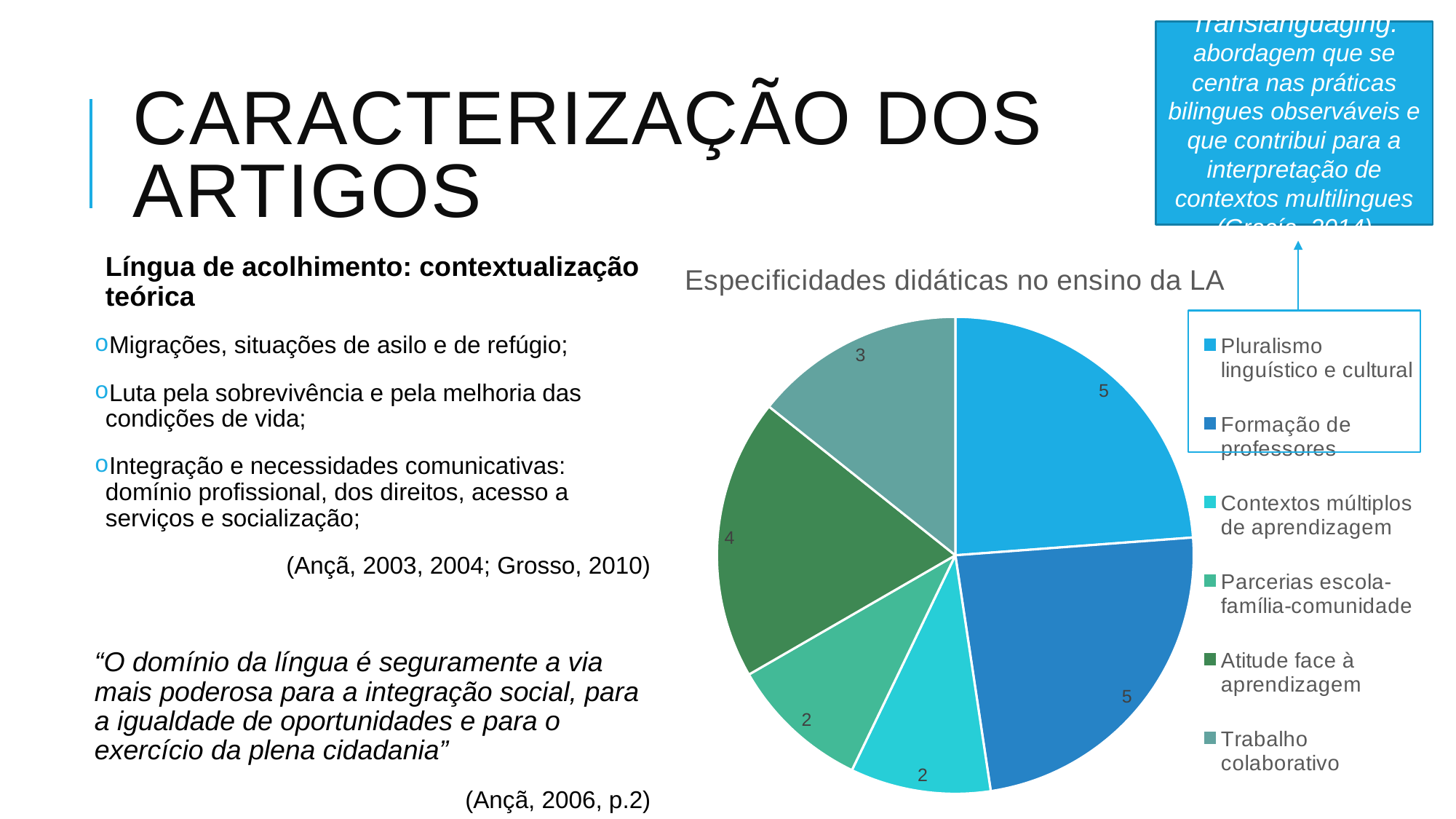

Translanguaging: abordagem que se centra nas práticas bilingues observáveis e que contribui para a interpretação de contextos multilingues (Gracía, 2014)
# Caracterização dos artigos

### Chart:

| Category | Especificidades didáticas no ensino da LA |
|---|---|
| Pluralismo linguístico e cultural | 5.0 |
| Formação de professores | 5.0 |
| Contextos múltiplos de aprendizagem | 2.0 |
| Parcerias escola-família-comunidade | 2.0 |
| Atitude face à aprendizagem | 4.0 |
| Trabalho colaborativo | 3.0 |
Língua de acolhimento: contextualização teórica
Migrações, situações de asilo e de refúgio;
Luta pela sobrevivência e pela melhoria das condições de vida;
Integração e necessidades comunicativas: domínio profissional, dos direitos, acesso a serviços e socialização;
(Ançã, 2003, 2004; Grosso, 2010)

“O domínio da língua é seguramente a via mais poderosa para a integração social, para a igualdade de oportunidades e para o exercício da plena cidadania”
(Ançã, 2006, p.2)